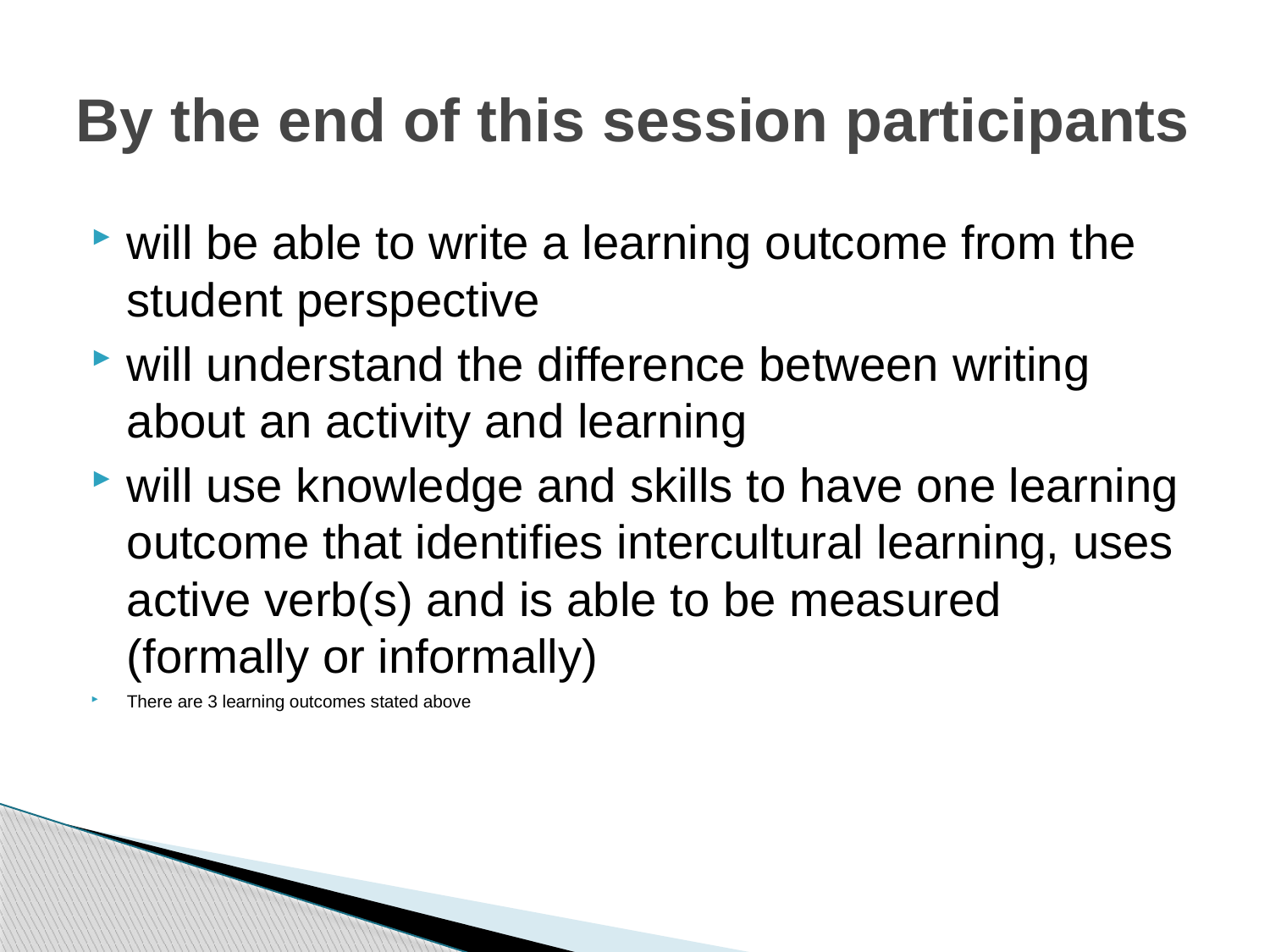

# By the end of this session participants
will be able to write a learning outcome from the student perspective
will understand the difference between writing about an activity and learning
will use knowledge and skills to have one learning outcome that identifies intercultural learning, uses active verb(s) and is able to be measured (formally or informally)
There are 3 learning outcomes stated above